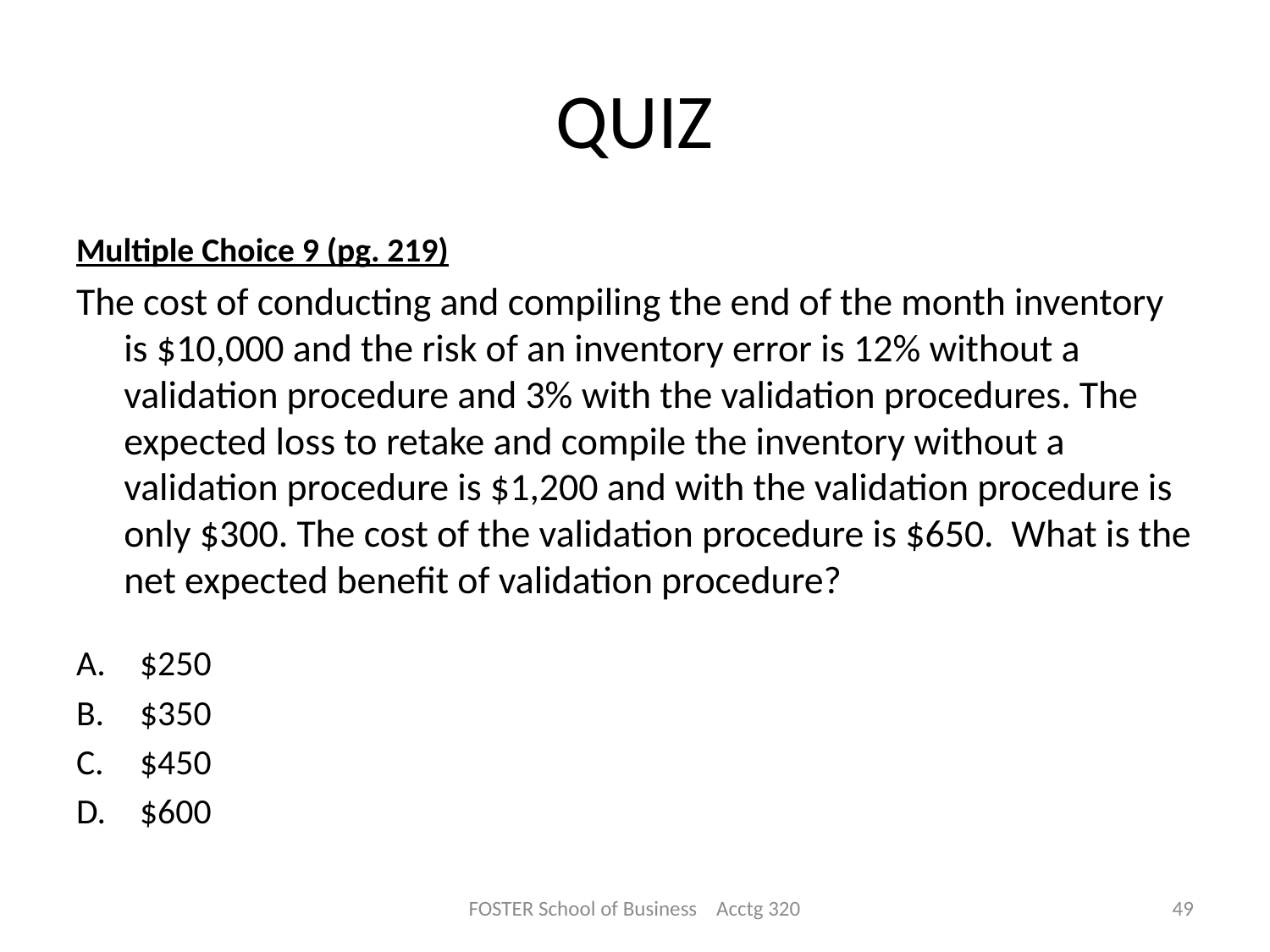

# QUIZ
Multiple Choice 9 (pg. 219)
The cost of conducting and compiling the end of the month inventory is $10,000 and the risk of an inventory error is 12% without a validation procedure and 3% with the validation procedures. The expected loss to retake and compile the inventory without a validation procedure is $1,200 and with the validation procedure is only $300. The cost of the validation procedure is $650.  What is the net expected benefit of validation procedure?

$250
$350
$450
$600

FOSTER School of Business    Acctg 320
49